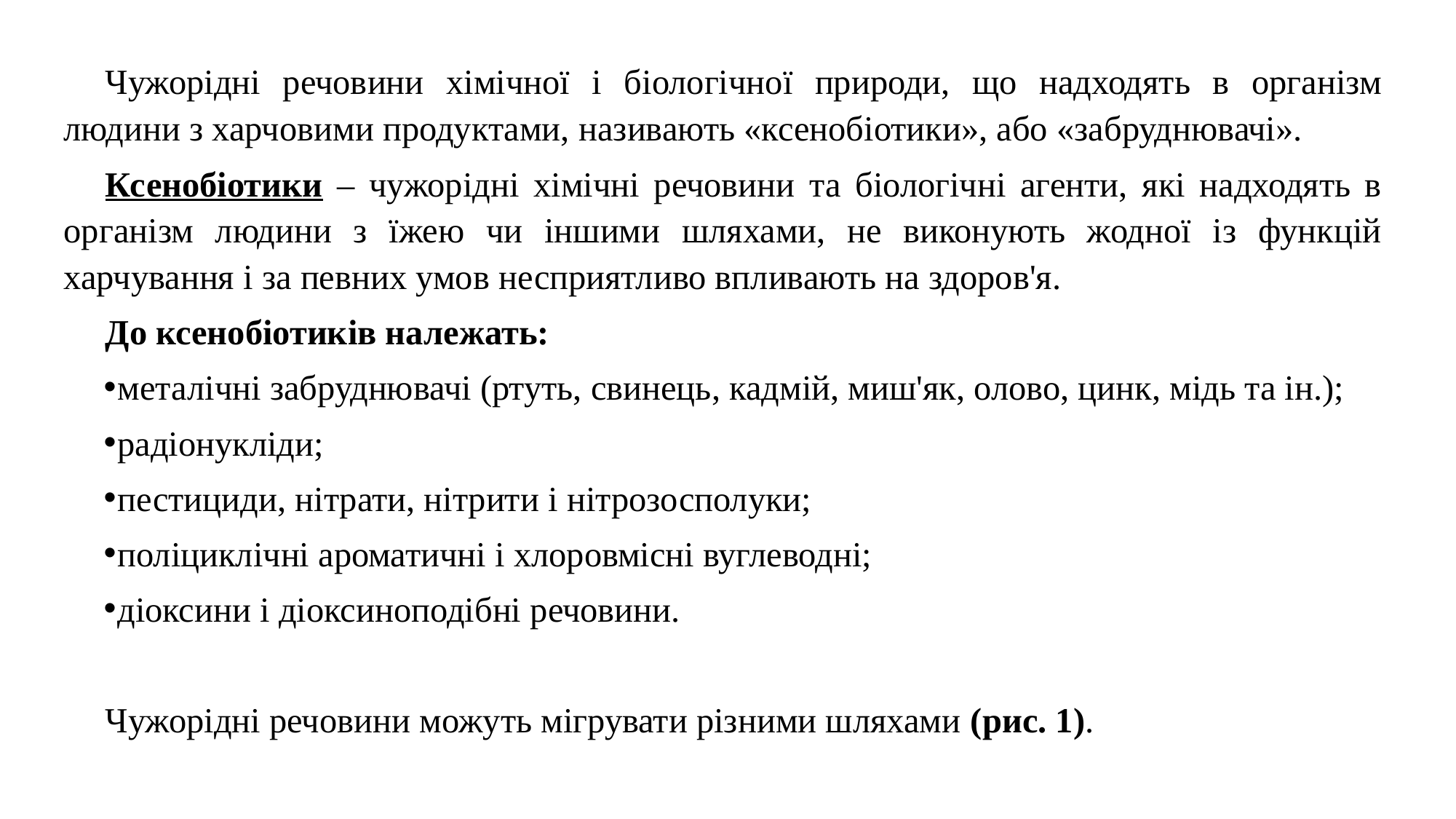

Чужорідні речовини хімічної і біологічної природи, що надходять в організм людини з харчовими продуктами, називають «ксенобіотики», або «забруднювачі».
Ксенобіотики – чужорідні хімічні речовини та біологічні агенти, які надходять в організм людини з їжею чи іншими шляхами, не виконують жодної із функцій харчування і за певних умов несприятливо впливають на здоров'я.
До ксенобіотиків належать:
металічні забруднювачі (ртуть, свинець, кадмій, миш'як, олово, цинк, мідь та ін.);
радіонукліди;
пестициди, нітрати, нітрити і нітрозосполуки;
поліциклічні ароматичні і хлоровмісні вуглеводні;
діоксини і діоксиноподібні речовини.

Чужорідні речовини можуть мігрувати різними шляхами (рис. 1).